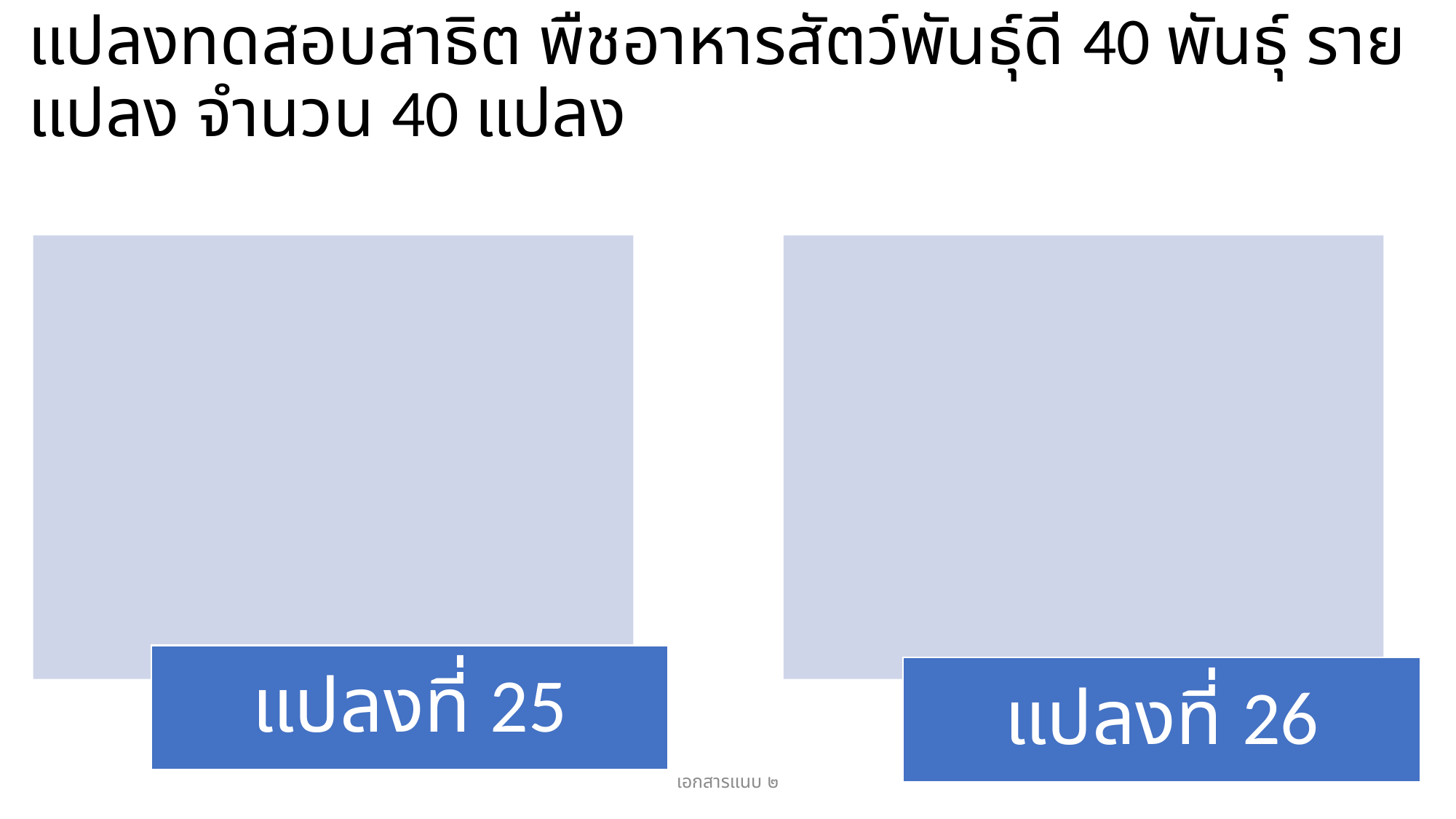

แปลงทดสอบสาธิต พืชอาหารสัตว์พันธุ์ดี 40 พันธุ์ รายแปลง จำนวน 40 แปลง
แปลงที่ 25
แปลงที่ 26
เอกสารแนบ ๒